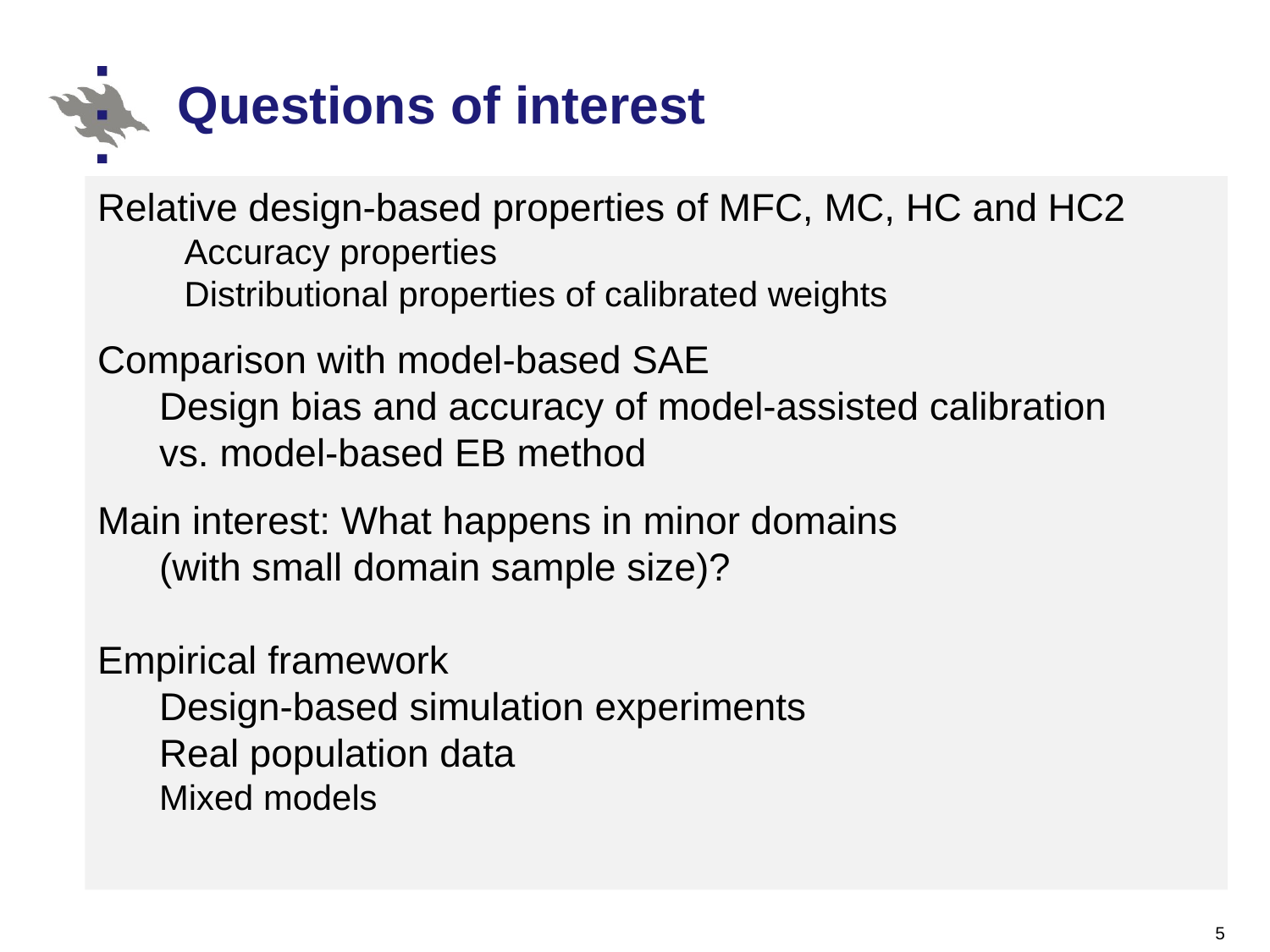

# Questions of interest
Relative design-based properties of MFC, MC, HC and HC2
Accuracy properties
Distributional properties of calibrated weights

Comparison with model-based SAE
	Design bias and accuracy of model-assisted calibration
vs. model-based EB method

Main interest: What happens in minor domains
(with small domain sample size)?

Empirical framework
Design-based simulation experiments
	Real population data
	Mixed models

5